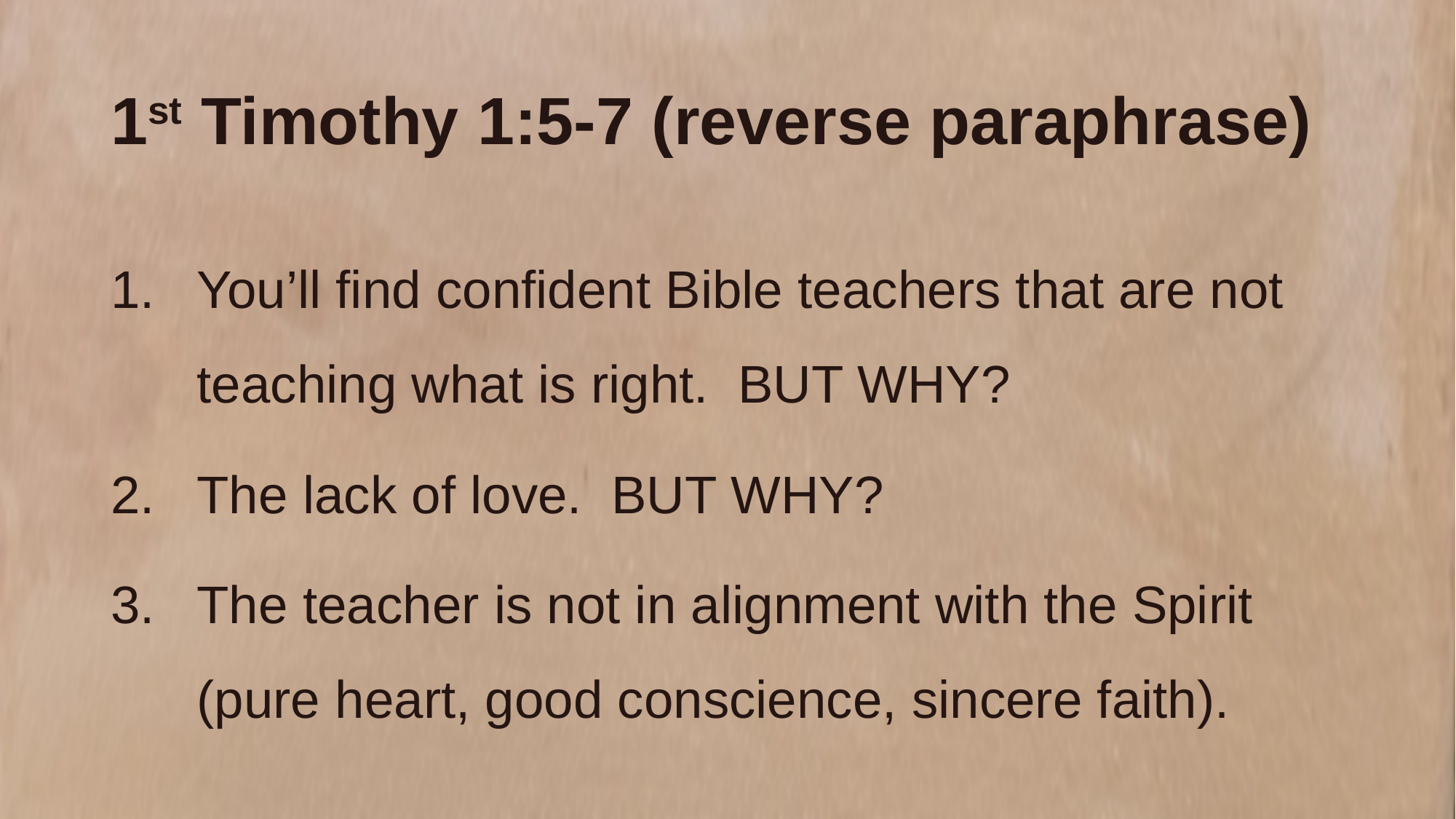

# 1st Timothy 1:5-7 (reverse paraphrase)
You’ll find confident Bible teachers that are not teaching what is right.  BUT WHY?
The lack of love.  BUT WHY?
The teacher is not in alignment with the Spirit (pure heart, good conscience, sincere faith).